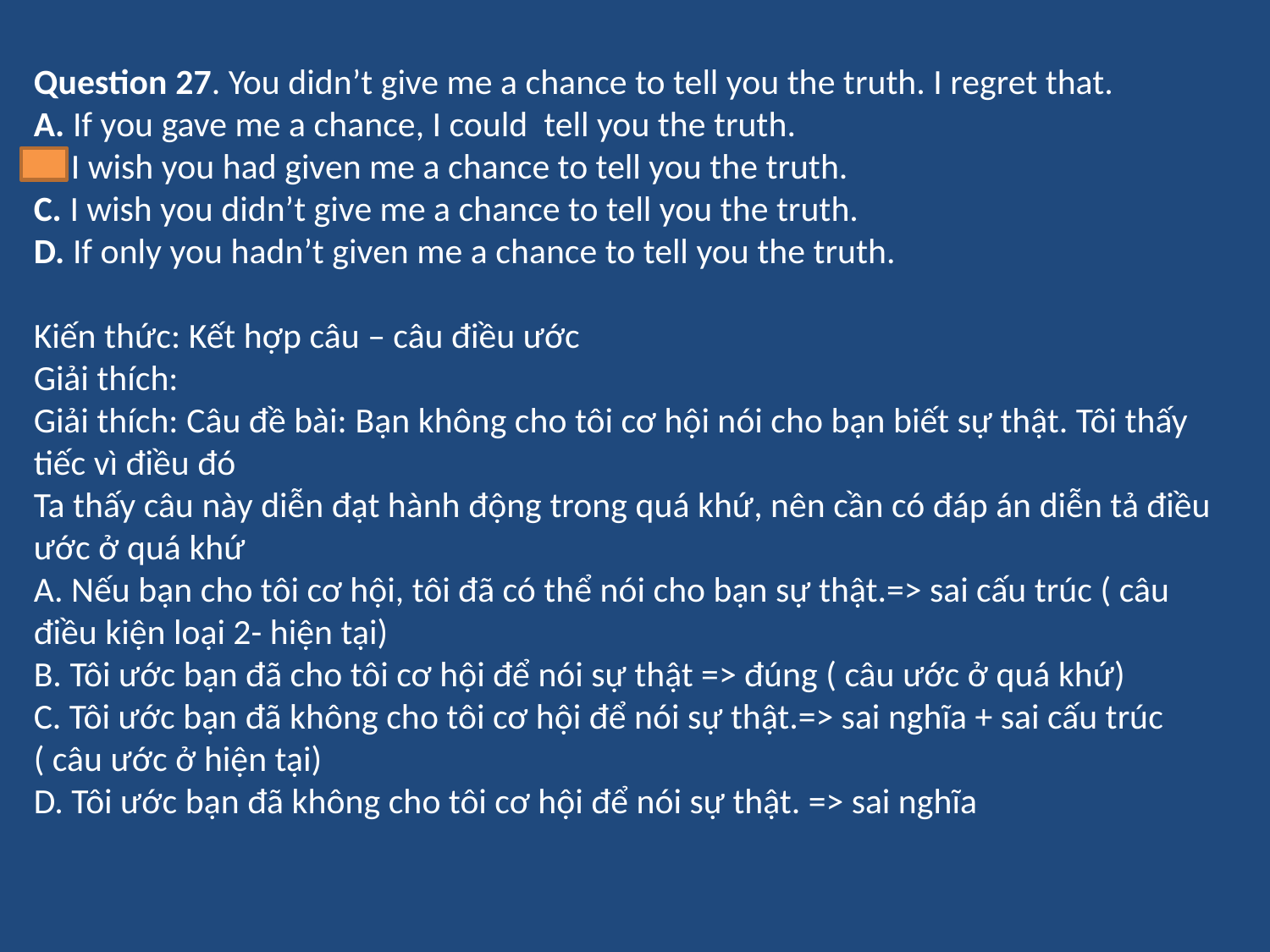

Question 27. You didn’t give me a chance to tell you the truth. I regret that.
A. If you gave me a chance, I could  tell you the truth.
B. I wish you had given me a chance to tell you the truth.
C. I wish you didn’t give me a chance to tell you the truth.
D. If only you hadn’t given me a chance to tell you the truth.

Kiến thức: Kết hợp câu – câu điều ước
Giải thích:
Giải thích: Câu đề bài: Bạn không cho tôi cơ hội nói cho bạn biết sự thật. Tôi thấy tiếc vì điều đó
Ta thấy câu này diễn đạt hành động trong quá khứ, nên cần có đáp án diễn tả điều ước ở quá khứ
A. Nếu bạn cho tôi cơ hội, tôi đã có thể nói cho bạn sự thật.=> sai cấu trúc ( câu điều kiện loại 2- hiện tại)
B. Tôi ước bạn đã cho tôi cơ hội để nói sự thật => đúng ( câu ước ở quá khứ)
C. Tôi ước bạn đã không cho tôi cơ hội để nói sự thật.=> sai nghĩa + sai cấu trúc ( câu ước ở hiện tại)
D. Tôi ước bạn đã không cho tôi cơ hội để nói sự thật. => sai nghĩa